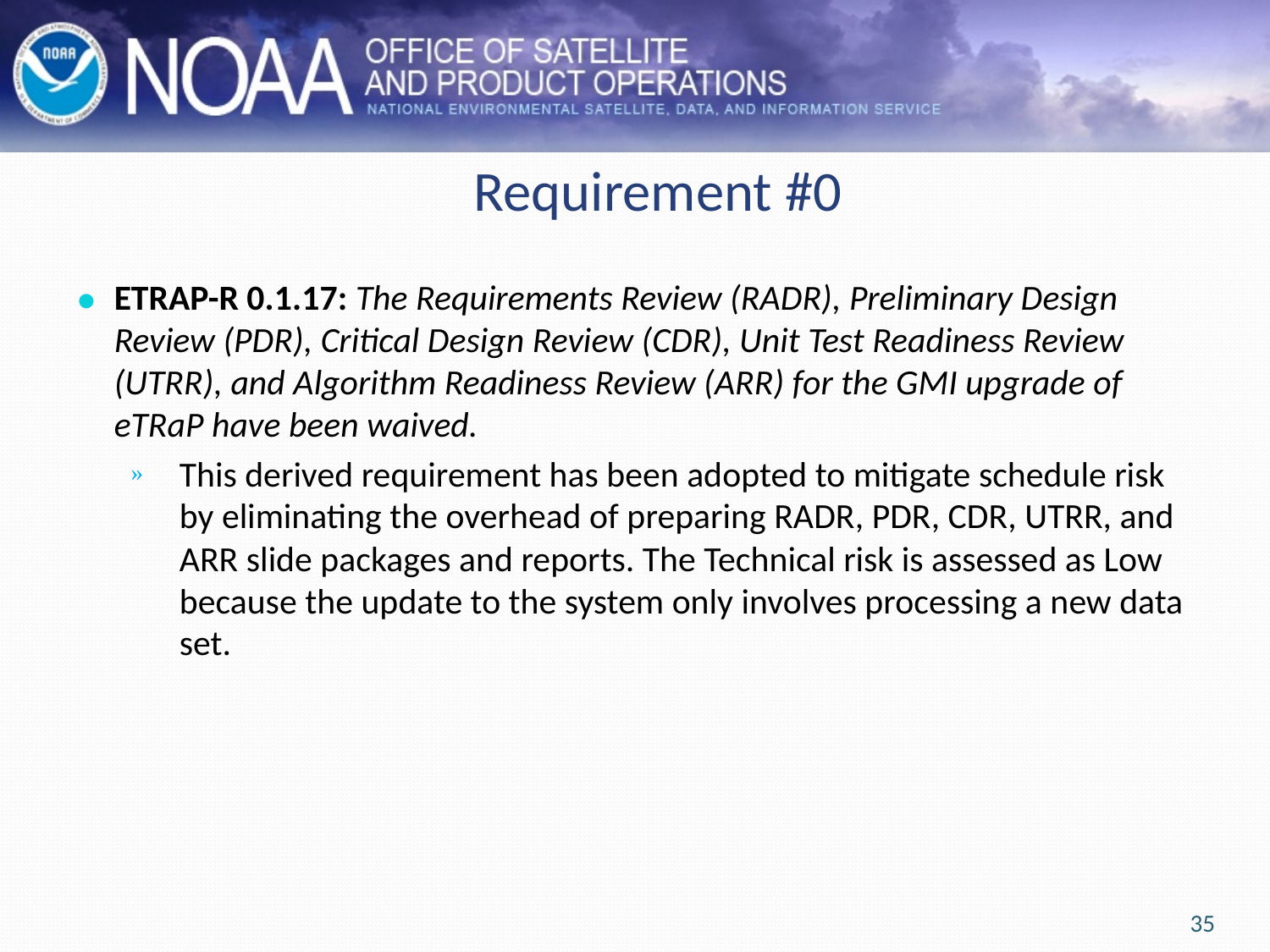

# Requirement #0
ETRAP-R 0.1.17: The Requirements Review (RADR), Preliminary Design Review (PDR), Critical Design Review (CDR), Unit Test Readiness Review (UTRR), and Algorithm Readiness Review (ARR) for the GMI upgrade of eTRaP have been waived.
This derived requirement has been adopted to mitigate schedule risk by eliminating the overhead of preparing RADR, PDR, CDR, UTRR, and ARR slide packages and reports. The Technical risk is assessed as Low because the update to the system only involves processing a new data set.

35